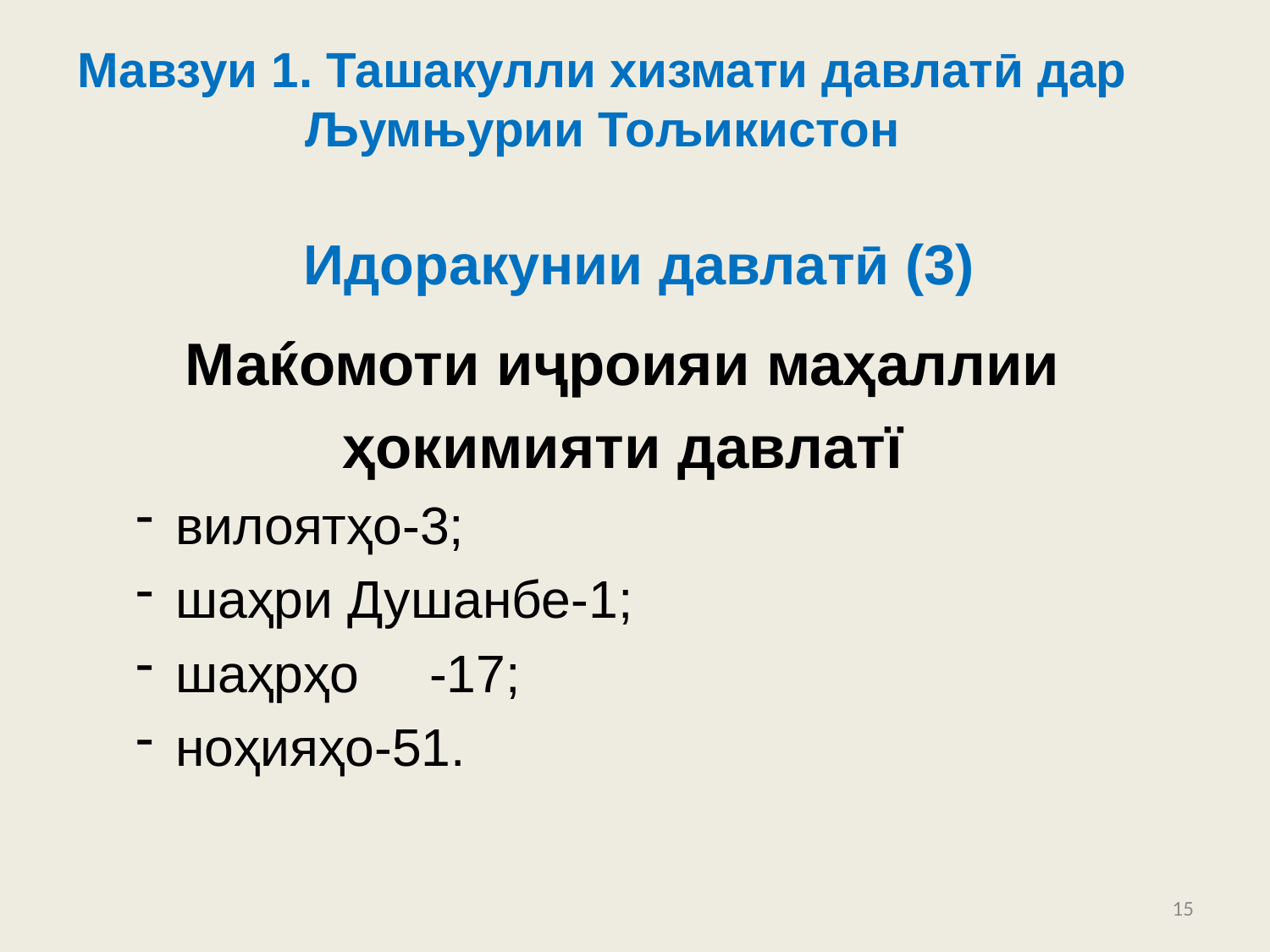

Мавзуи 1. Ташакулли хизмати давлатӣ дар Љумњурии Тољикистон

Идоракунии давлатӣ (3)
Маќомоти иҷроияи маҳаллии
ҳокимияти давлатї
вилоятҳо-3;
шаҳри Душанбе-1;
шаҳрҳо	-17;
ноҳияҳо-51.

15